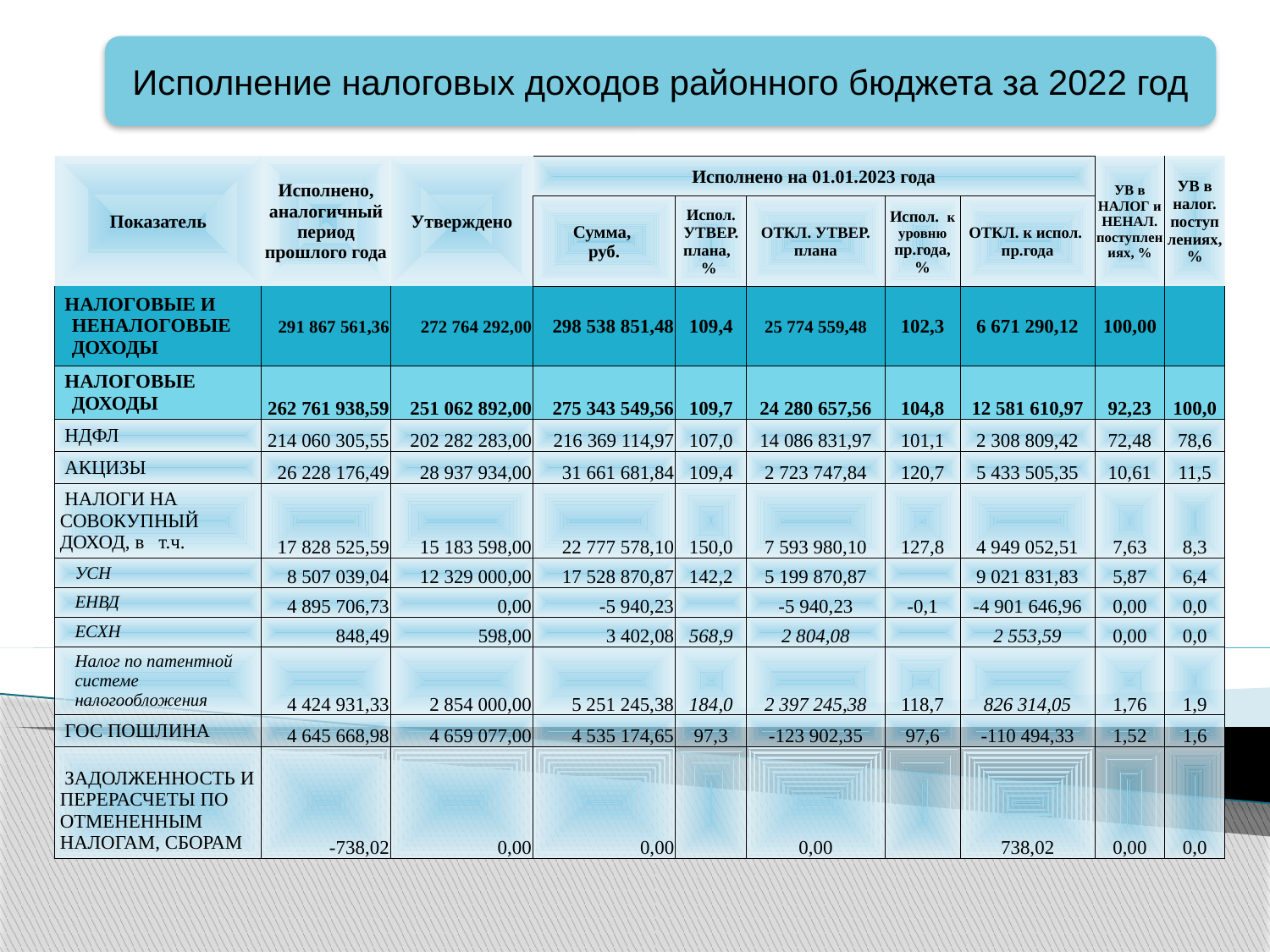

Исполнение налоговых доходов районного бюджета за 2022 год
| Показатель | Исполнено, аналогичный период прошлого года | Утверждено | Исполнено на 01.01.2023 года |  |  |  |  | УВ в НАЛОГ и НЕНАЛ. поступлениях, % | УВ в налог. поступлениях, % |
| --- | --- | --- | --- | --- | --- | --- | --- | --- | --- |
|  |  |  | Сумма, руб. | Испол. УТВЕР. плана, % | ОТКЛ. УТВЕР. плана | Испол. к уровню пр.года, % | ОТКЛ. к испол. пр.года |  |  |
| НАЛОГОВЫЕ И НЕНАЛОГОВЫЕ ДОХОДЫ | 291 867 561,36 | 272 764 292,00 | 298 538 851,48 | 109,4 | 25 774 559,48 | 102,3 | 6 671 290,12 | 100,00 |  |
| НАЛОГОВЫЕ ДОХОДЫ | 262 761 938,59 | 251 062 892,00 | 275 343 549,56 | 109,7 | 24 280 657,56 | 104,8 | 12 581 610,97 | 92,23 | 100,0 |
| НДФЛ | 214 060 305,55 | 202 282 283,00 | 216 369 114,97 | 107,0 | 14 086 831,97 | 101,1 | 2 308 809,42 | 72,48 | 78,6 |
| АКЦИЗЫ | 26 228 176,49 | 28 937 934,00 | 31 661 681,84 | 109,4 | 2 723 747,84 | 120,7 | 5 433 505,35 | 10,61 | 11,5 |
| НАЛОГИ НА СОВОКУПНЫЙ ДОХОД, в т.ч. | 17 828 525,59 | 15 183 598,00 | 22 777 578,10 | 150,0 | 7 593 980,10 | 127,8 | 4 949 052,51 | 7,63 | 8,3 |
| УСН | 8 507 039,04 | 12 329 000,00 | 17 528 870,87 | 142,2 | 5 199 870,87 |  | 9 021 831,83 | 5,87 | 6,4 |
| ЕНВД | 4 895 706,73 | 0,00 | -5 940,23 |  | -5 940,23 | -0,1 | -4 901 646,96 | 0,00 | 0,0 |
| ЕСХН | 848,49 | 598,00 | 3 402,08 | 568,9 | 2 804,08 |  | 2 553,59 | 0,00 | 0,0 |
| Налог по патентной системе налогообложения | 4 424 931,33 | 2 854 000,00 | 5 251 245,38 | 184,0 | 2 397 245,38 | 118,7 | 826 314,05 | 1,76 | 1,9 |
| ГОС ПОШЛИНА | 4 645 668,98 | 4 659 077,00 | 4 535 174,65 | 97,3 | -123 902,35 | 97,6 | -110 494,33 | 1,52 | 1,6 |
| ЗАДОЛЖЕННОСТЬ И ПЕРЕРАСЧЕТЫ ПО ОТМЕНЕННЫМ НАЛОГАМ, СБОРАМ | -738,02 | 0,00 | 0,00 |  | 0,00 |  | 738,02 | 0,00 | 0,0 |